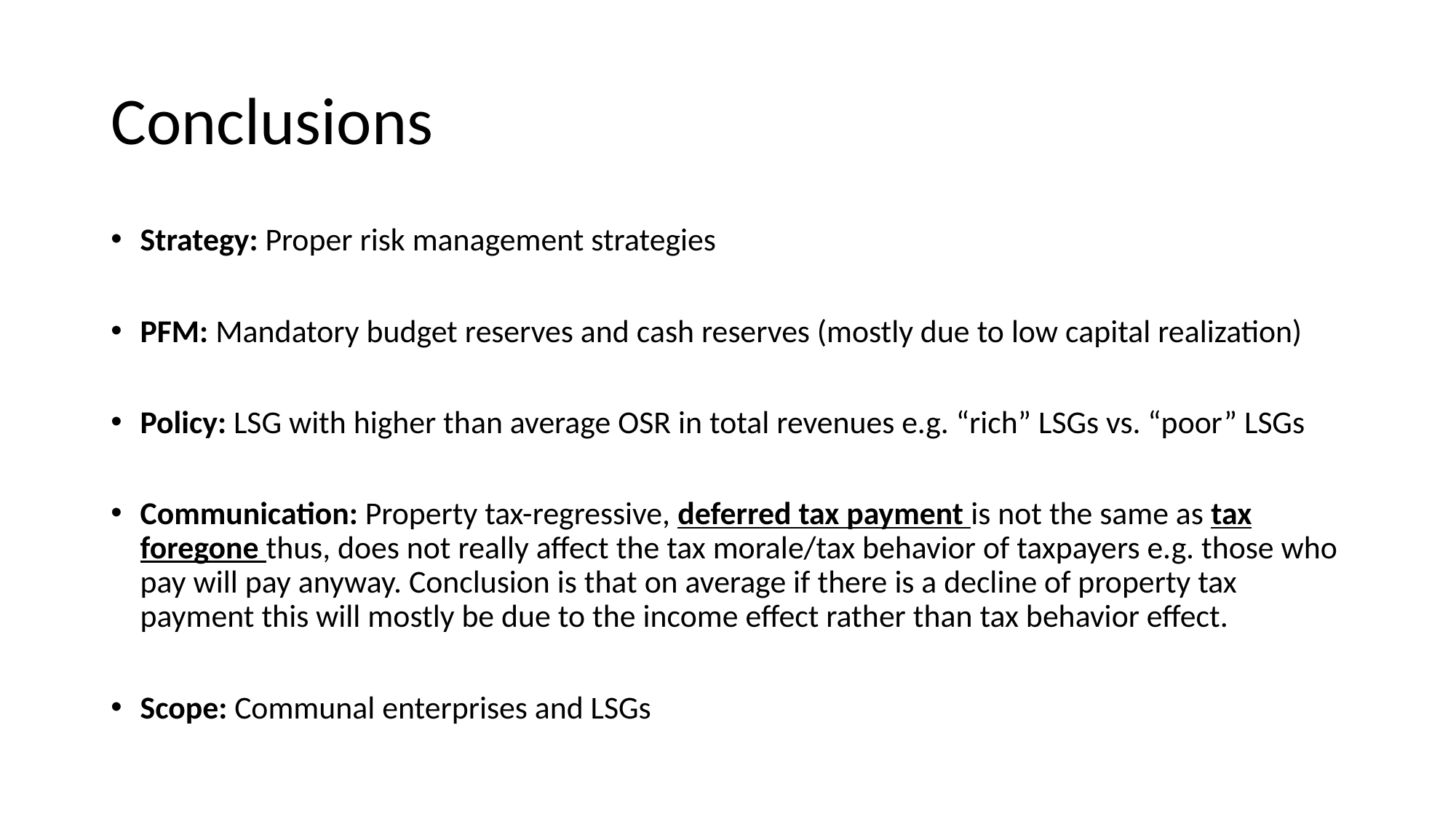

# Conclusions
Strategy: Proper risk management strategies

PFM: Mandatory budget reserves and cash reserves (mostly due to low capital realization)

Policy: LSG with higher than average OSR in total revenues e.g. “rich” LSGs vs. “poor” LSGs

Communication: Property tax-regressive, deferred tax payment is not the same as tax foregone thus, does not really affect the tax morale/tax behavior of taxpayers e.g. those who pay will pay anyway. Conclusion is that on average if there is a decline of property tax payment this will mostly be due to the income effect rather than tax behavior effect.

Scope: Communal enterprises and LSGs